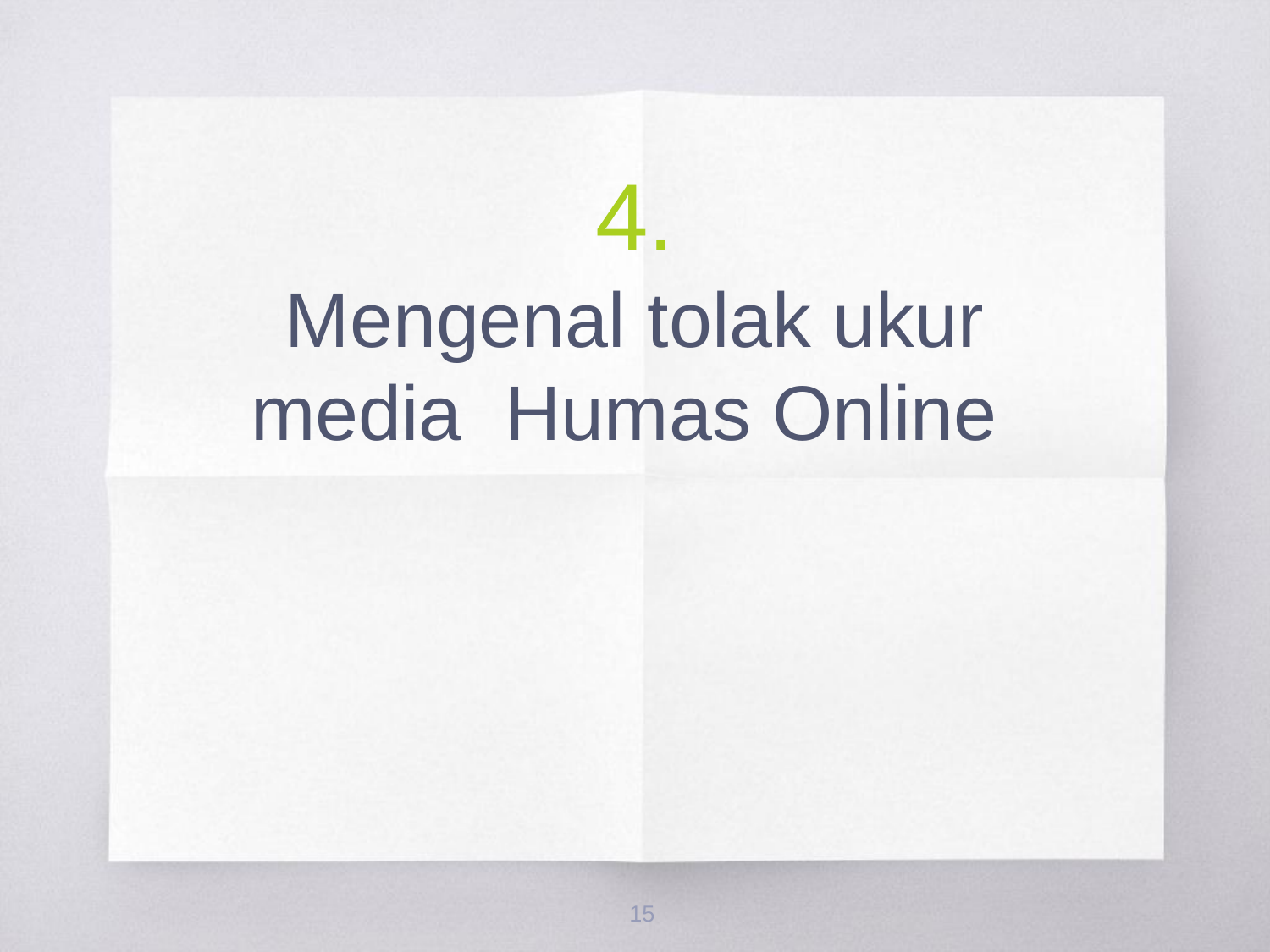

# 4.
Mengenal tolak ukur media  Humas Online

15